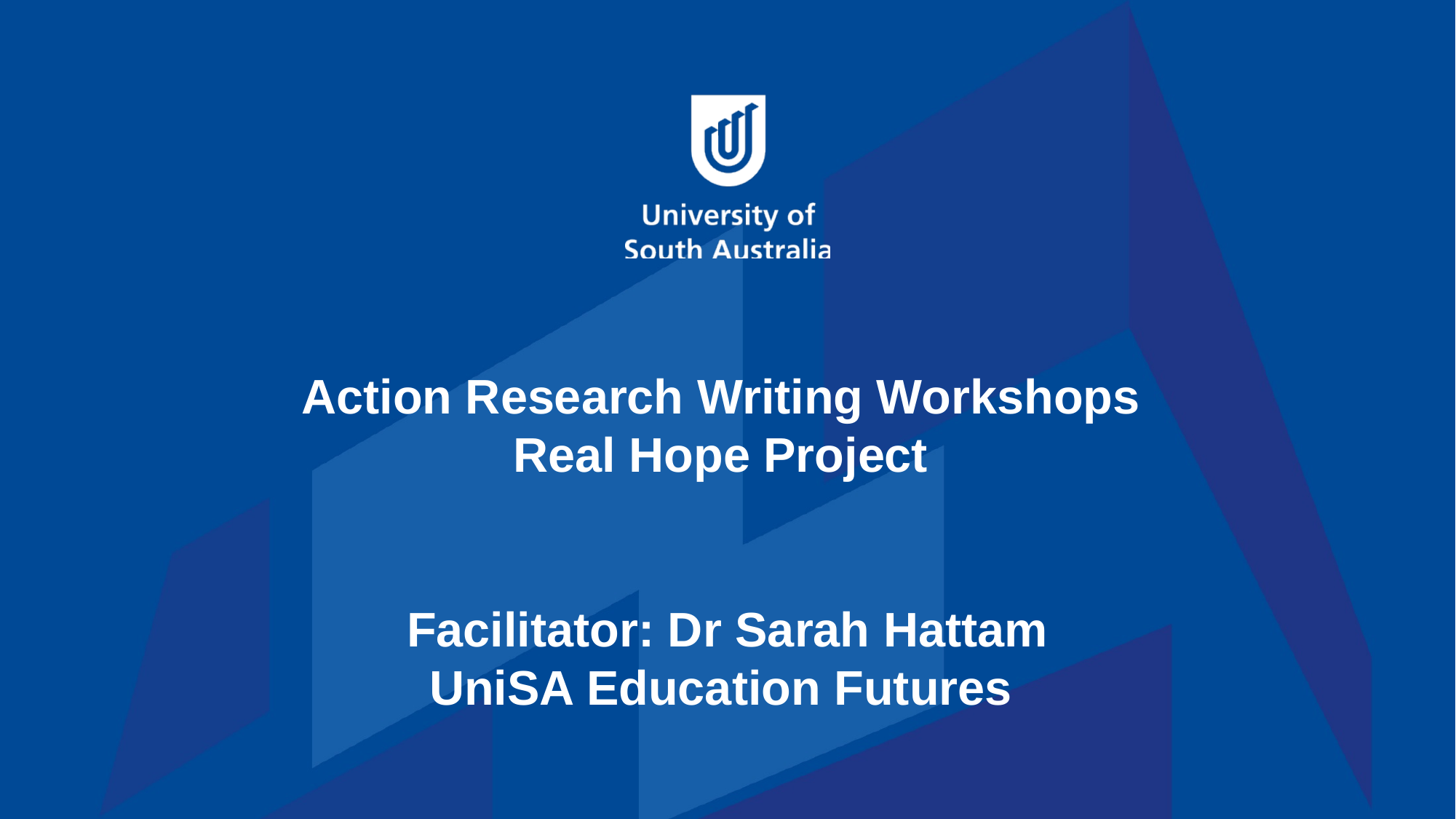

# Action Research Writing Workshops Real Hope Project Facilitator: Dr Sarah Hattam UniSA Education Futures